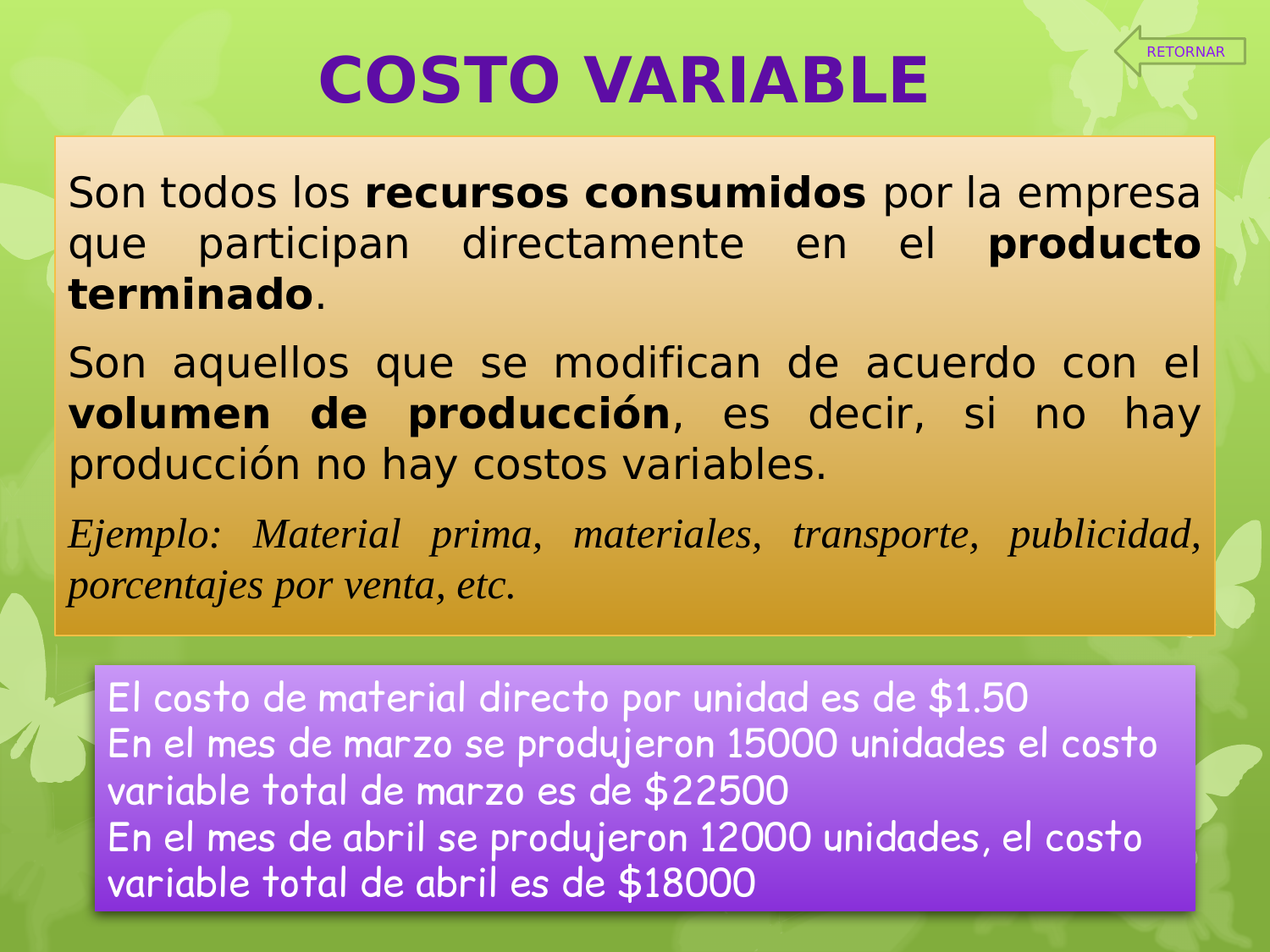

RETORNAR
COSTO VARIABLE
Son todos los recursos consumidos por la empresa que participan directamente en el producto terminado.
Son aquellos que se modifican de acuerdo con el volumen de producción, es decir, si no hay producción no hay costos variables.
Ejemplo: Material prima, materiales, transporte, publicidad, porcentajes por venta, etc.
El costo de material directo por unidad es de $1.50
En el mes de marzo se produjeron 15000 unidades el costo variable total de marzo es de $22500
En el mes de abril se produjeron 12000 unidades, el costo variable total de abril es de $18000